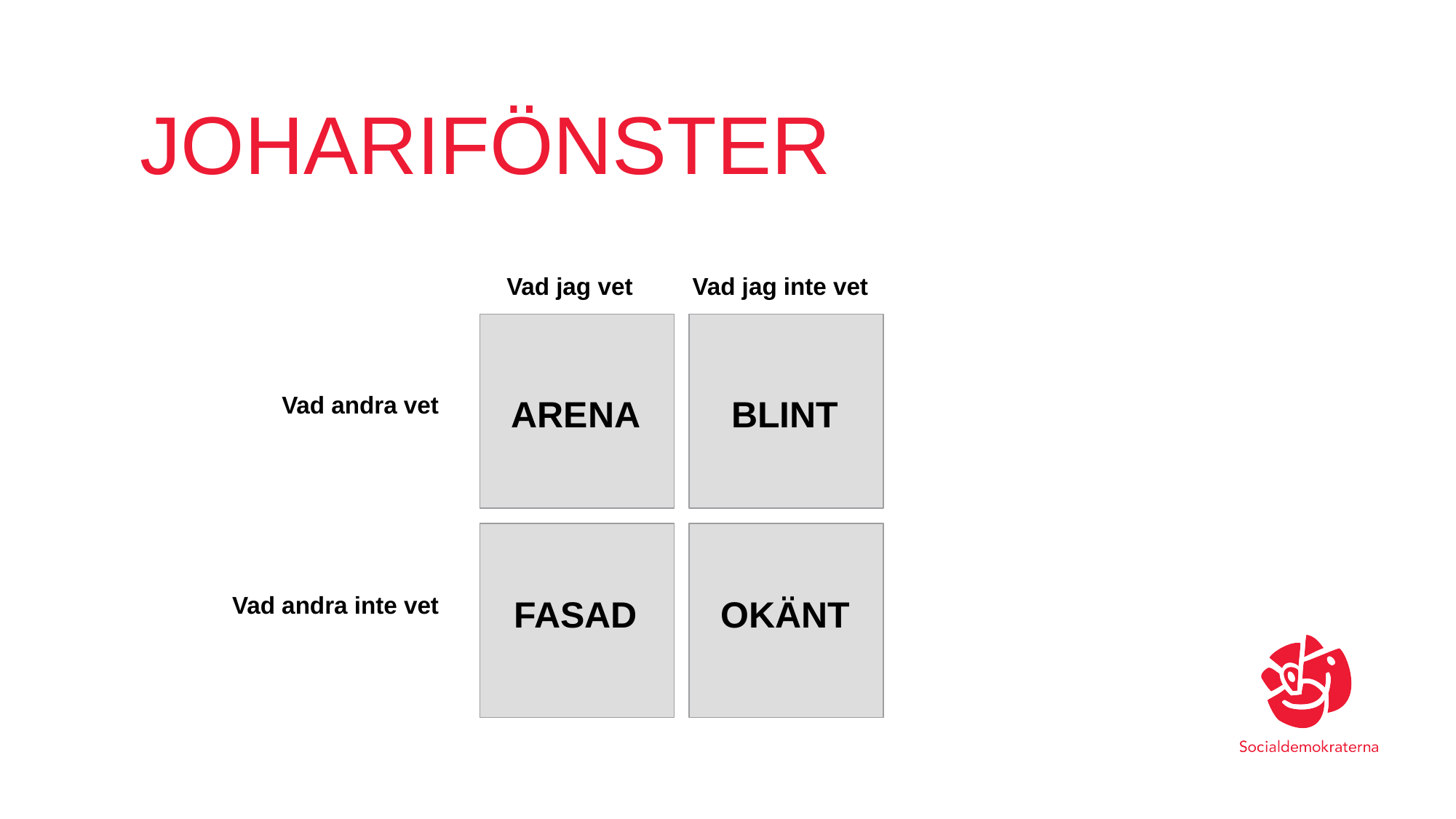

# JOHARIFÖNSTER
Vad jag inte vet
Vad jag vet

Vad andra vet

ARENA
BLINT

Vad andra inte vet

FASAD
OKÄNT